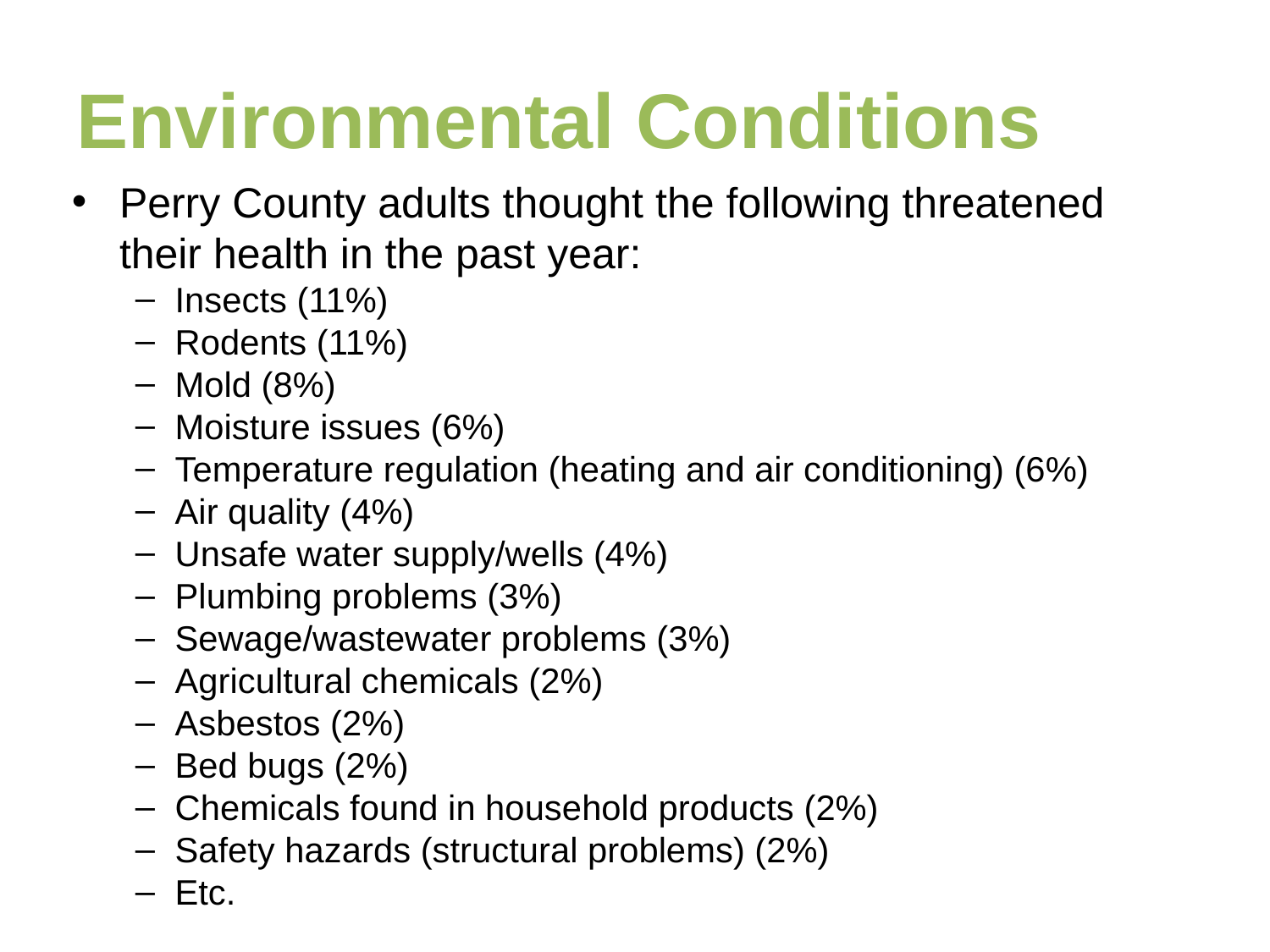

# Environmental Conditions
Perry County adults thought the following threatened their health in the past year:
Insects (11%)
Rodents (11%)
Mold (8%)
Moisture issues (6%)
Temperature regulation (heating and air conditioning) (6%)
Air quality (4%)
Unsafe water supply/wells (4%)
Plumbing problems (3%)
Sewage/wastewater problems (3%)
Agricultural chemicals (2%)
Asbestos (2%)
Bed bugs (2%)
Chemicals found in household products (2%)
Safety hazards (structural problems) (2%)
Etc.